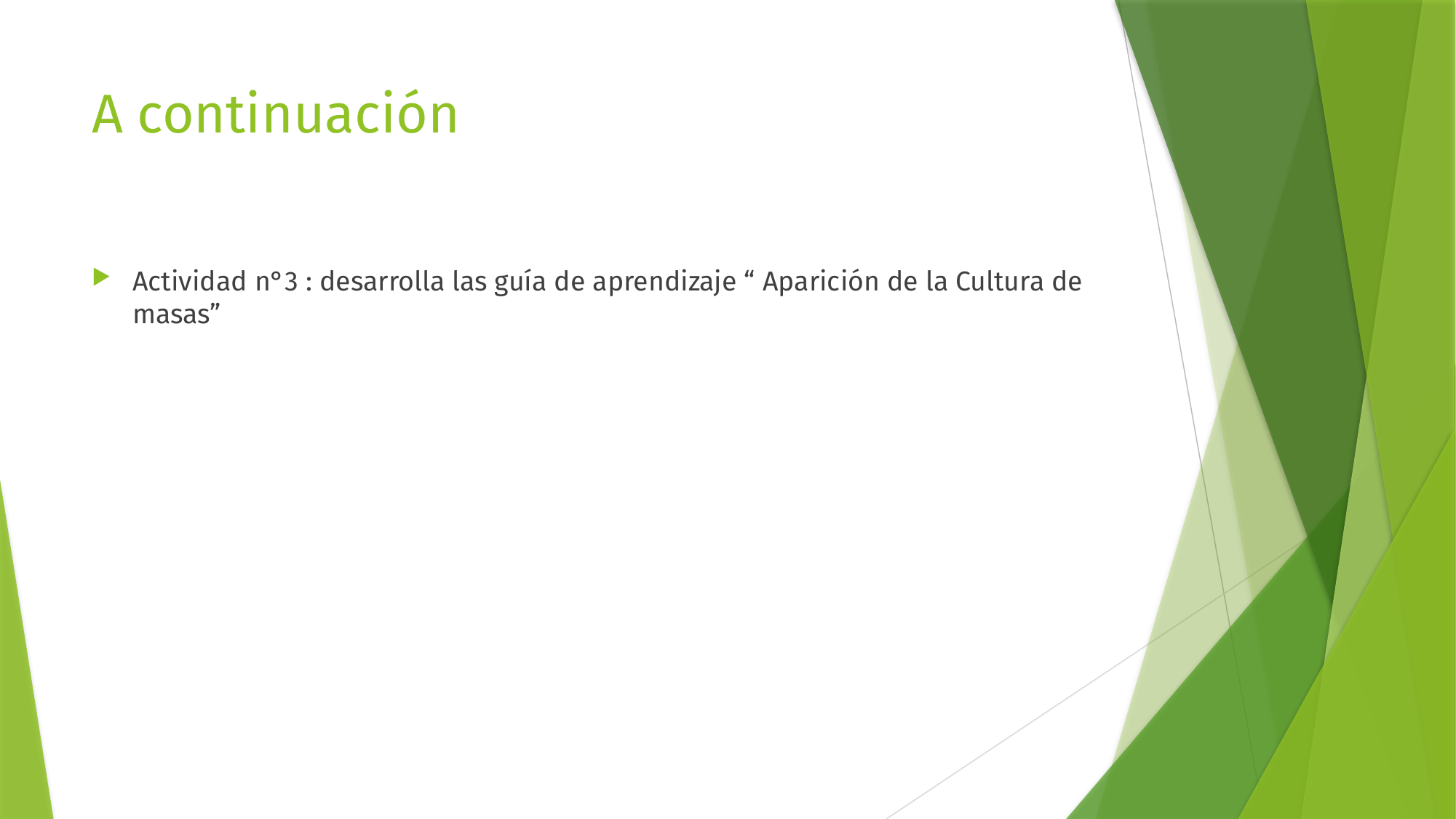

# A continuación
Actividad n°3 : desarrolla las guía de aprendizaje “ Aparición de la Cultura de masas”